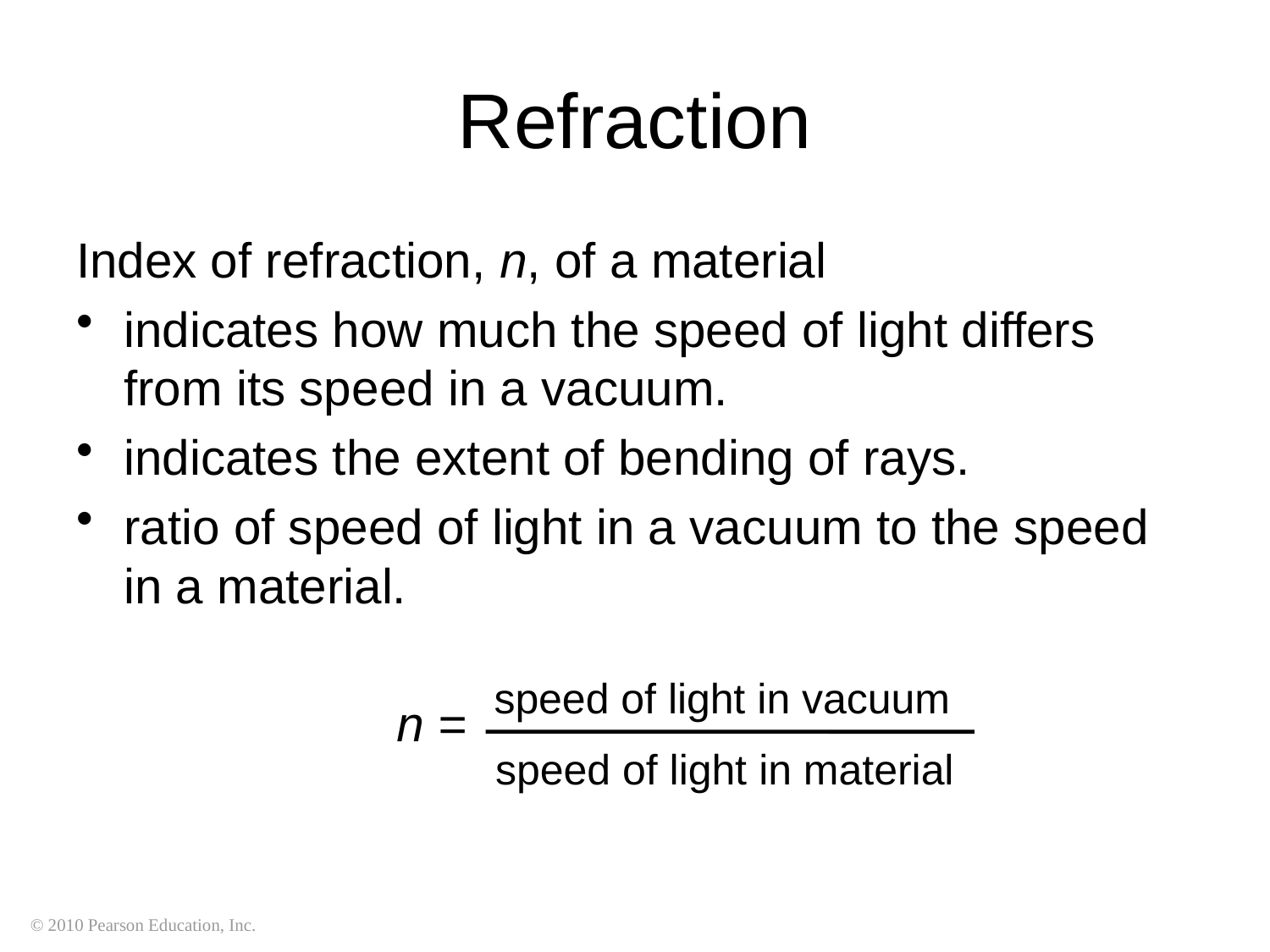

# Refraction
Index of refraction, n, of a material
indicates how much the speed of light differs from its speed in a vacuum.
indicates the extent of bending of rays.
ratio of speed of light in a vacuum to the speed in a material.
speed of light in vacuum
n =

speed of light in material